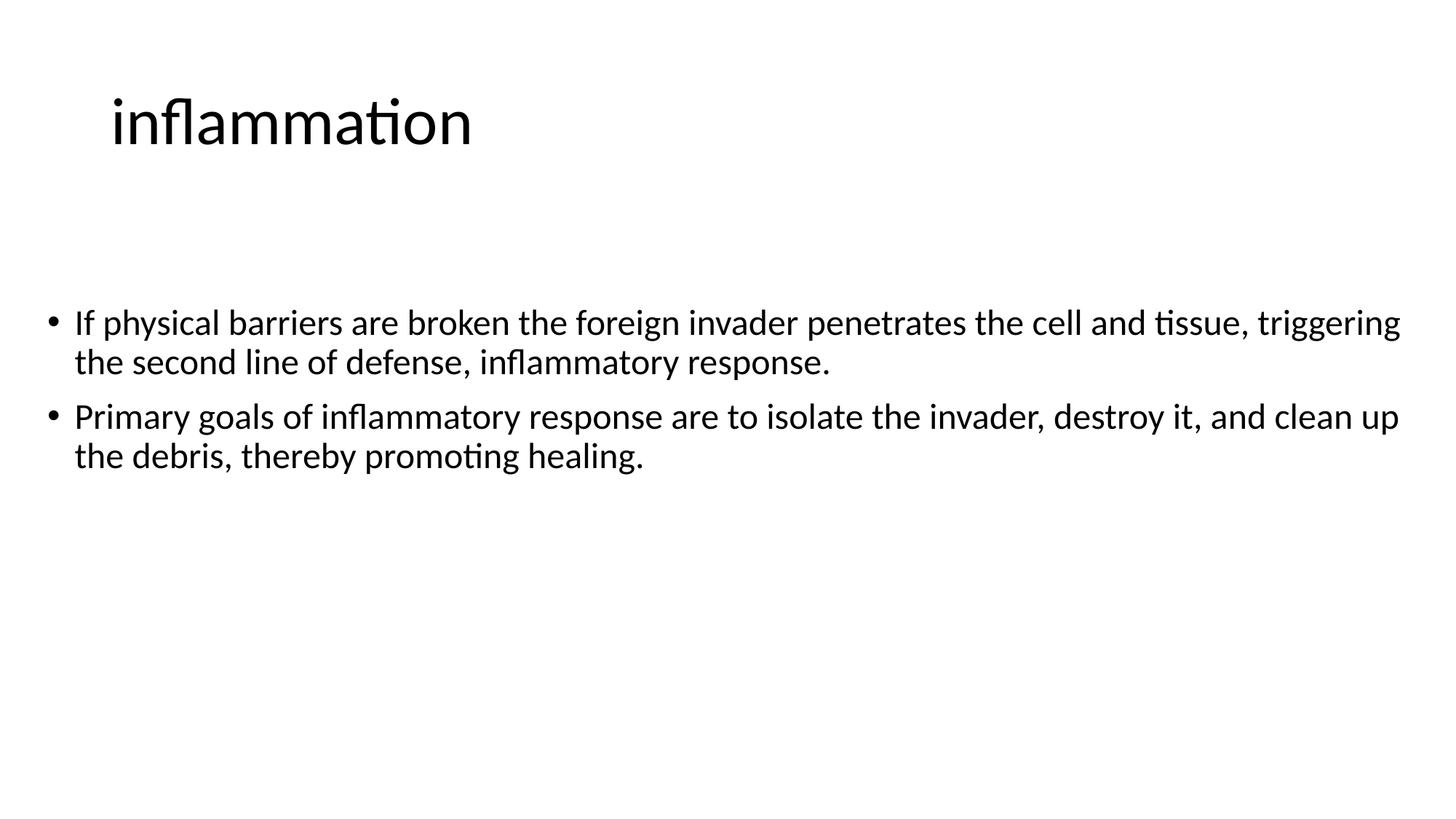

# inflammation

If physical barriers are broken the foreign invader penetrates the cell and tissue, triggering the second line of defense, inflammatory response.
Primary goals of inflammatory response are to isolate the invader, destroy it, and clean up the debris, thereby promoting healing.